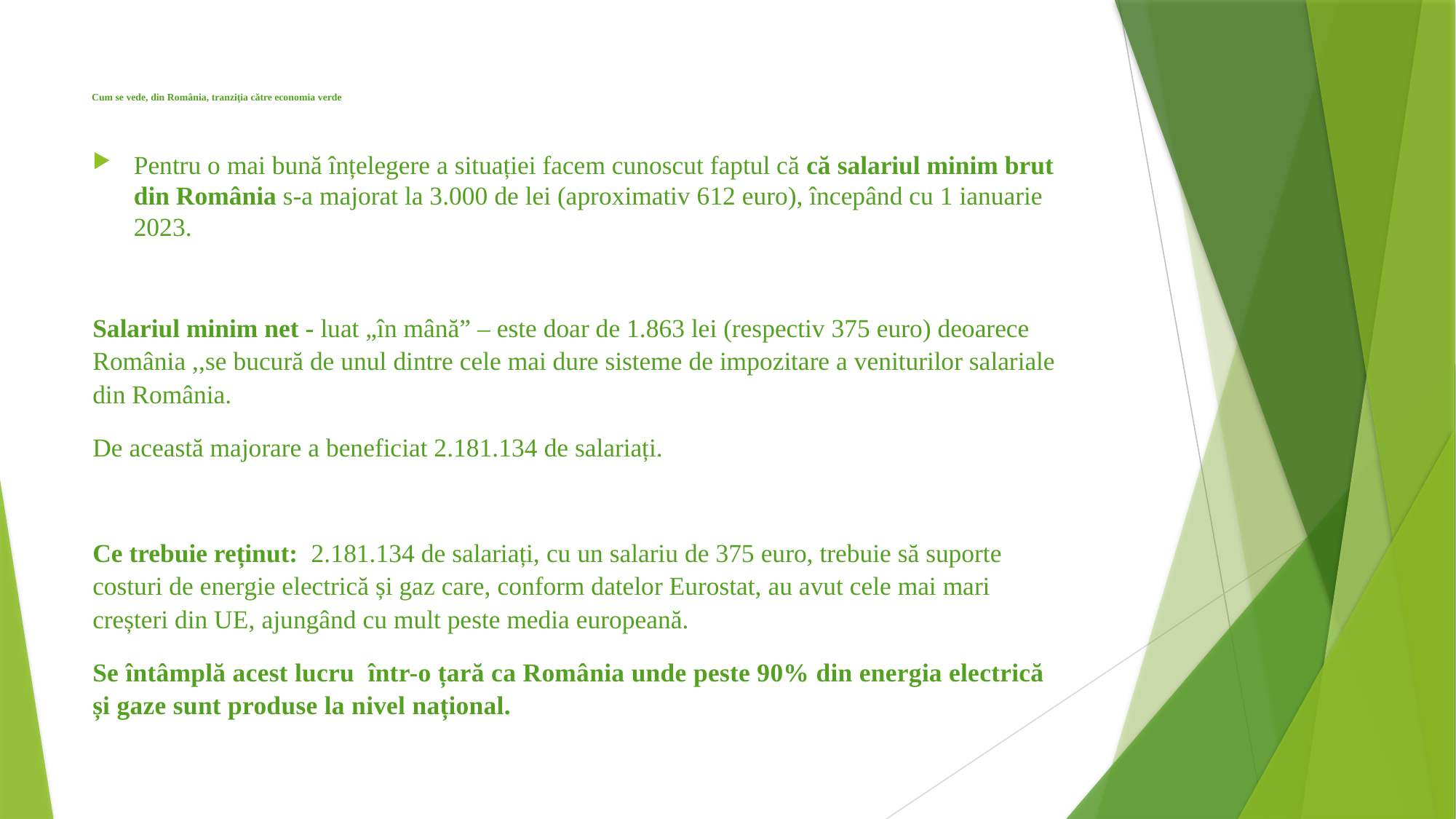

# Cum se vede, din România, tranziția către economia verde
Pentru o mai bună înțelegere a situației facem cunoscut faptul că că salariul minim brut din România s-a majorat la 3.000 de lei (aproximativ 612 euro), începând cu 1 ianuarie 2023.

Salariul minim net - luat „în mână” – este doar de 1.863 lei (respectiv 375 euro) deoarece România ,,se bucură de unul dintre cele mai dure sisteme de impozitare a veniturilor salariale din România.
De această majorare a beneficiat 2.181.134 de salariați.

Ce trebuie reținut:  2.181.134 de salariați, cu un salariu de 375 euro, trebuie să suporte costuri de energie electrică și gaz care, conform datelor Eurostat, au avut cele mai mari creșteri din UE, ajungând cu mult peste media europeană.
Se întâmplă acest lucru  într-o țară ca România unde peste 90% din energia electrică și gaze sunt produse la nivel național.